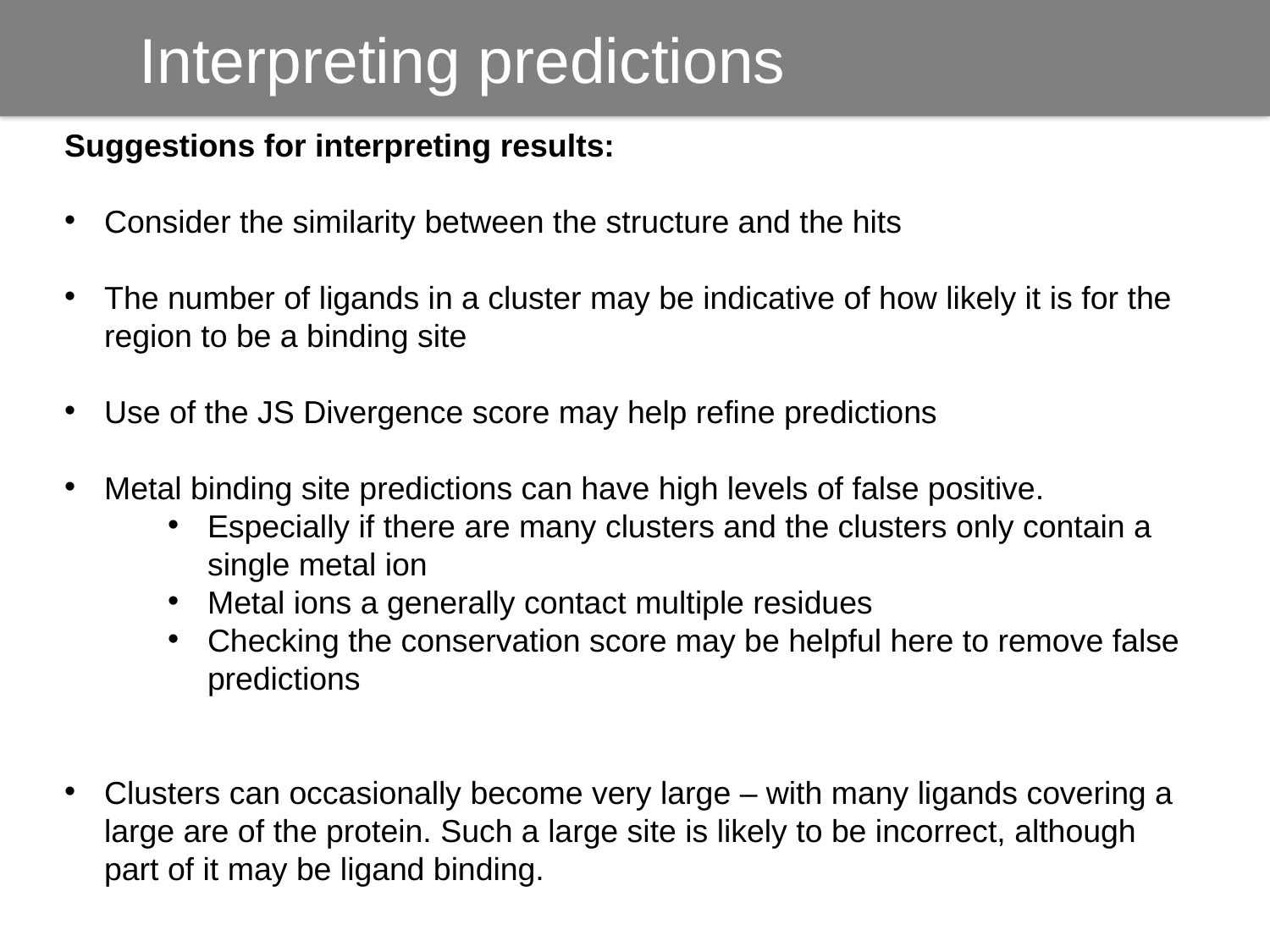

Interpreting predictions
Suggestions for interpreting results:

Consider the similarity between the structure and the hits

The number of ligands in a cluster may be indicative of how likely it is for the region to be a binding site

Use of the JS Divergence score may help refine predictions

Metal binding site predictions can have high levels of false positive.
Especially if there are many clusters and the clusters only contain a single metal ion
Metal ions a generally contact multiple residues
Checking the conservation score may be helpful here to remove false predictions

Clusters can occasionally become very large – with many ligands covering a large are of the protein. Such a large site is likely to be incorrect, although part of it may be ligand binding.